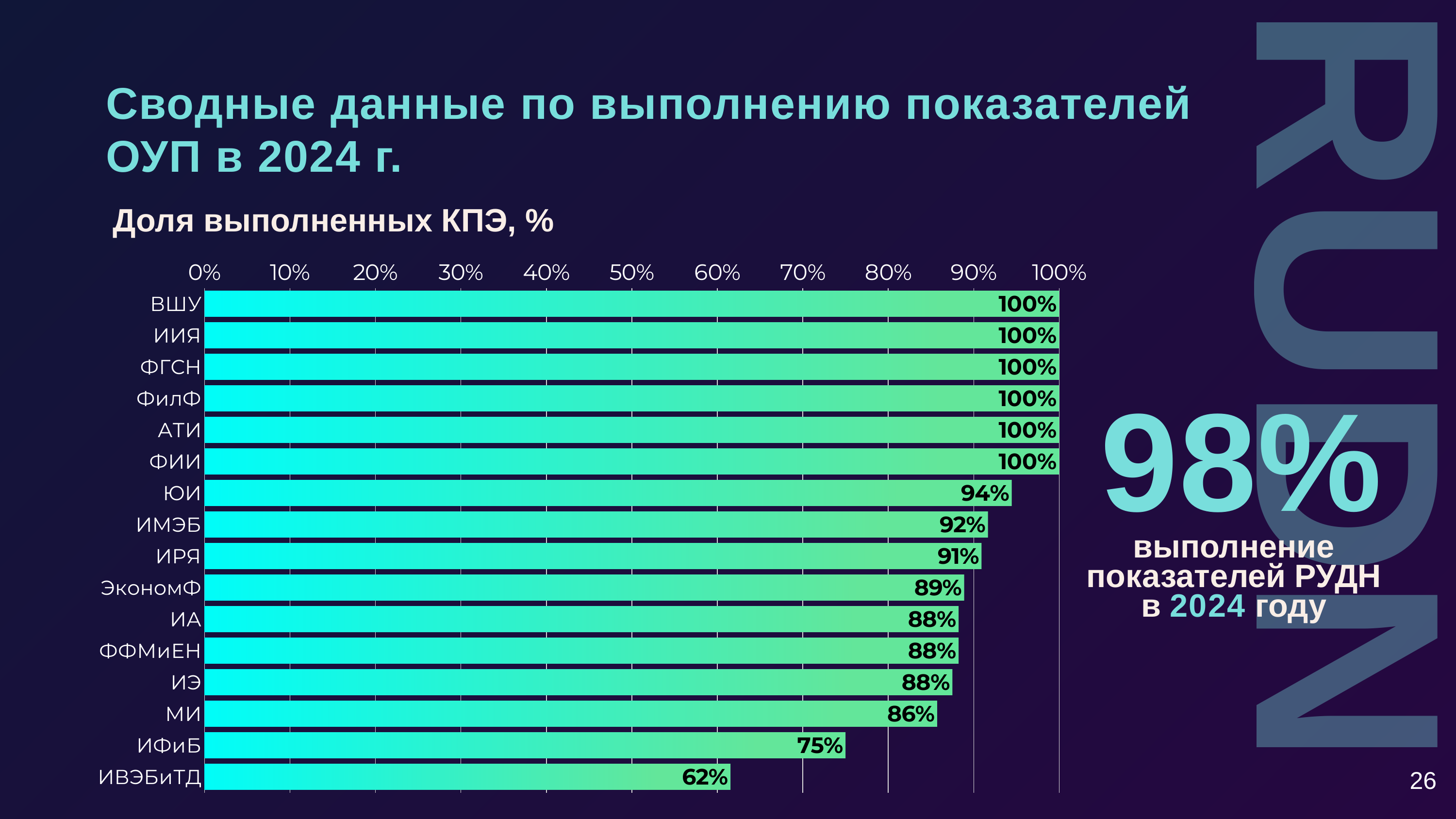

Сводные данные по выполнению показателей ОУП в 2024 г.
Доля выполненных КПЭ, %

### Chart

| Category | Ряд 1 |
|---|---|
| ВШУ | 1.0 |
| ИИЯ | 1.0 |
| ФГСН | 1.0 |
| ФилФ | 1.0 |
| АТИ | 1.0 |
| ФИИ | 1.0 |
| ЮИ | 0.9444444444444444 |
| ИМЭБ | 0.9166666666666666 |
| ИРЯ | 0.9090909090909091 |
| ЭкономФ | 0.8888888888888888 |
| ИА | 0.8823529411764706 |
| ФФМиЕН | 0.8823529411764706 |
| ИЭ | 0.875 |
| МИ | 0.8571428571428571 |
| ИФиБ | 0.75 |
| ИВЭБиТД | 0.6153846153846154 |
RUDN
98%
выполнение показателей РУДН в 2024 году
26